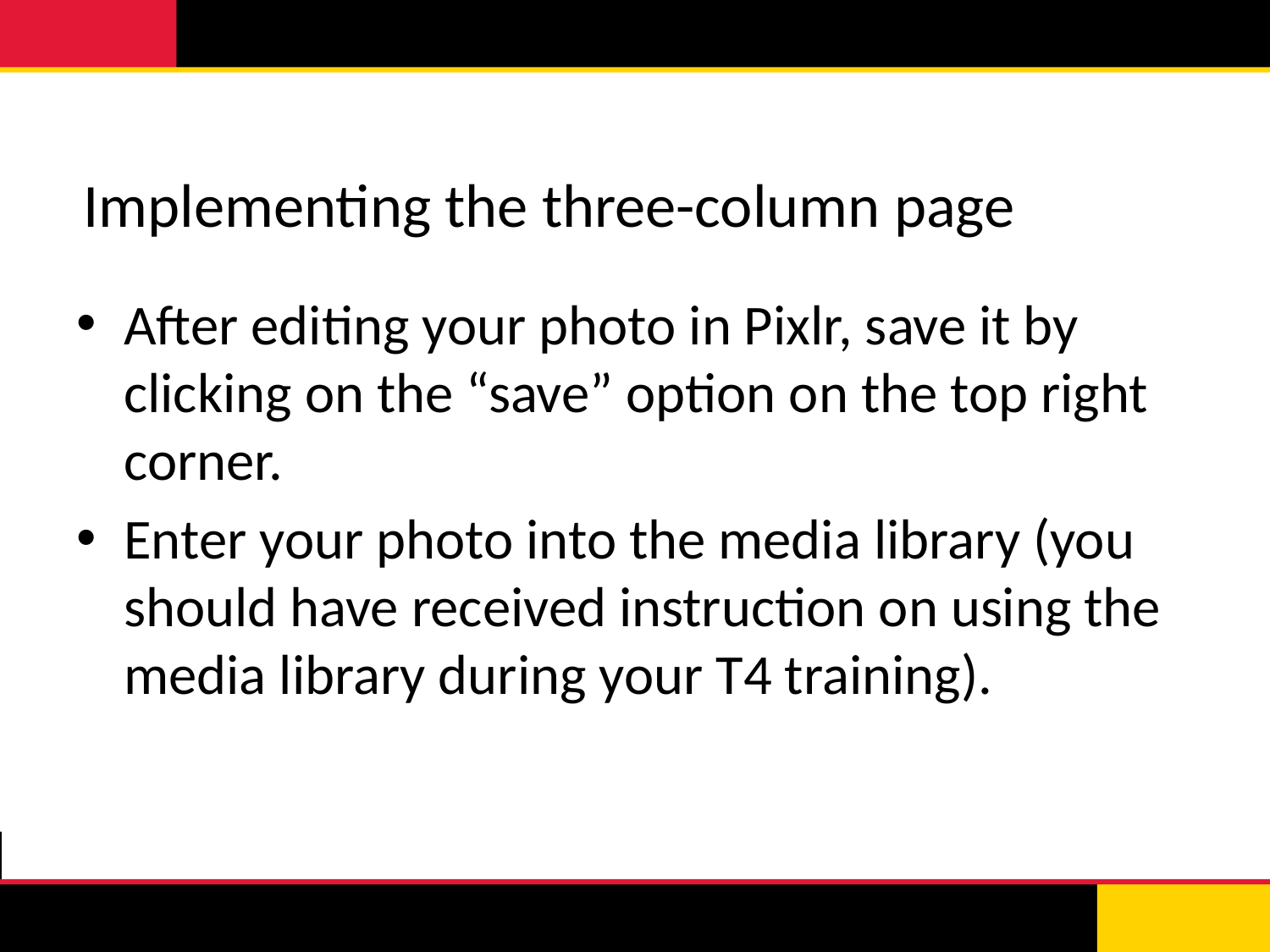

# Implementing the three-column page
After editing your photo in Pixlr, save it by clicking on the “save” option on the top right corner.
Enter your photo into the media library (you should have received instruction on using the media library during your T4 training).